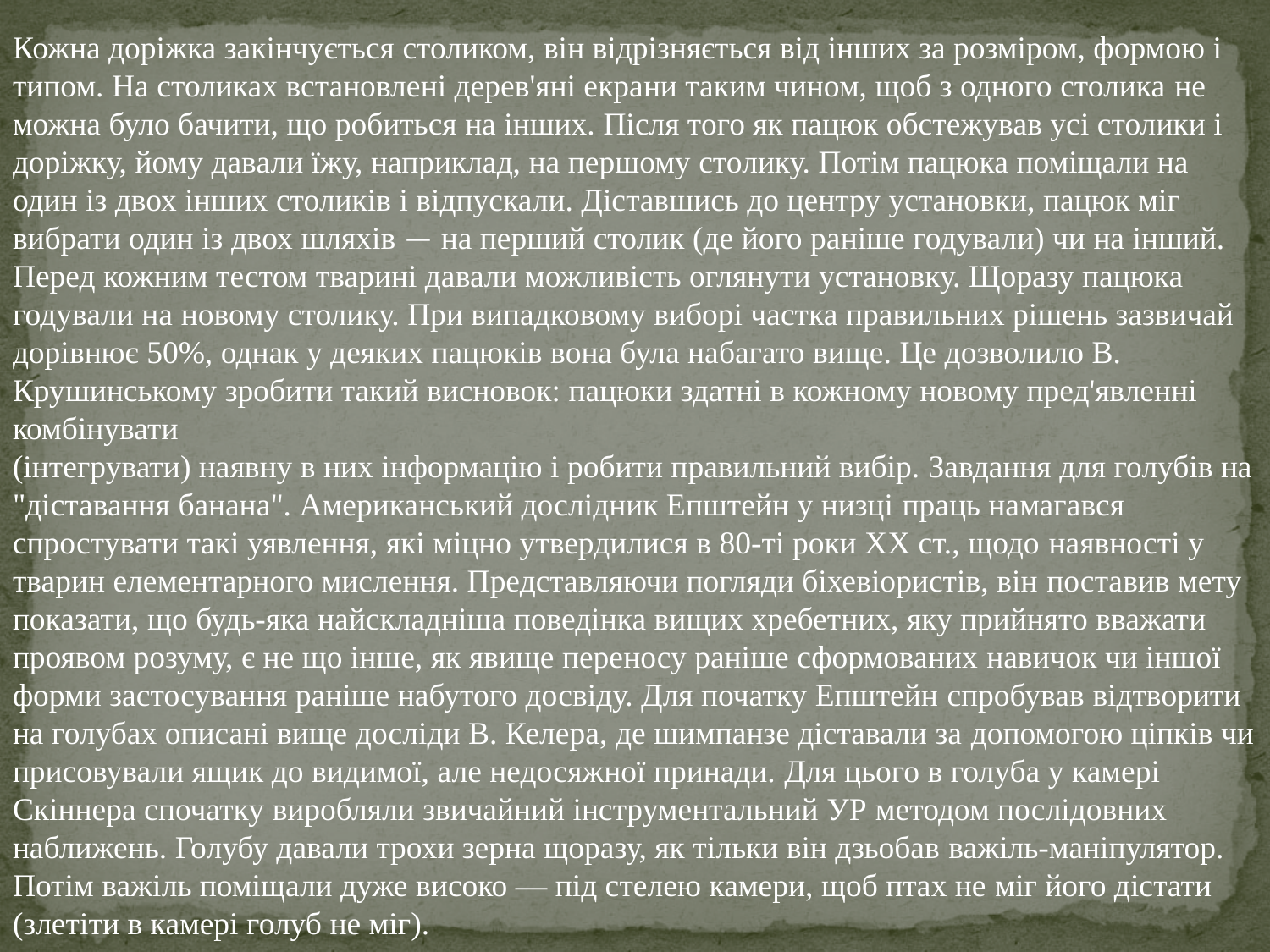

Кожна доріжка закінчується столиком, він відрізняється від інших за розміром, формою і типом. На столиках встановлені дерев'яні екрани таким чином, щоб з одного столика не можна було бачити, що робиться на інших. Після того як пацюк обстежував усі столики і доріжку, йому давали їжу, наприклад, на першому столику. Потім пацюка поміщали на один із двох інших столиків і відпускали. Діставшись до центру установки, пацюк міг вибрати один із двох шляхів — на перший столик (де його раніше годували) чи на інший. Перед кожним тестом тварині давали можливість оглянути установку. Щоразу пацюка годували на новому столику. При випадковому виборі частка правильних рішень зазвичай дорівнює 50%, однак у деяких пацюків вона була набагато вище. Це дозволило В. Крушинському зробити такий висновок: пацюки здатні в кожному новому пред'явленні комбінувати
(інтегрувати) наявну в них інформацію і робити правильний вибір. Завдання для голубів на "діставання банана". Американський дослідник Епштейн у низці праць намагався спростувати такі уявлення, які міцно утвердилися в 80-ті роки XX ст., щодо наявності у тварин елементарного мислення. Представляючи погляди біхевіористів, він поставив мету показати, що будь-яка найскладніша поведінка вищих хребетних, яку прийнято вважати проявом розуму, є не що інше, як явище переносу раніше сформованих навичок чи іншої форми застосування раніше набутого досвіду. Для початку Епштейн спробував відтворити на голубах описані вище досліди В. Келера, де шимпанзе діставали за допомогою ціпків чи присовували ящик до видимої, але недосяжної принади. Для цього в голуба у камері Скіннера спочатку виробляли звичайний інструментальний УР методом послідовних наближень. Голубу давали трохи зерна щоразу, як тільки він дзьобав важіль-маніпулятор. Потім важіль поміщали дуже високо — під стелею камери, щоб птах не міг його дістати (злетіти в камері голуб не міг).